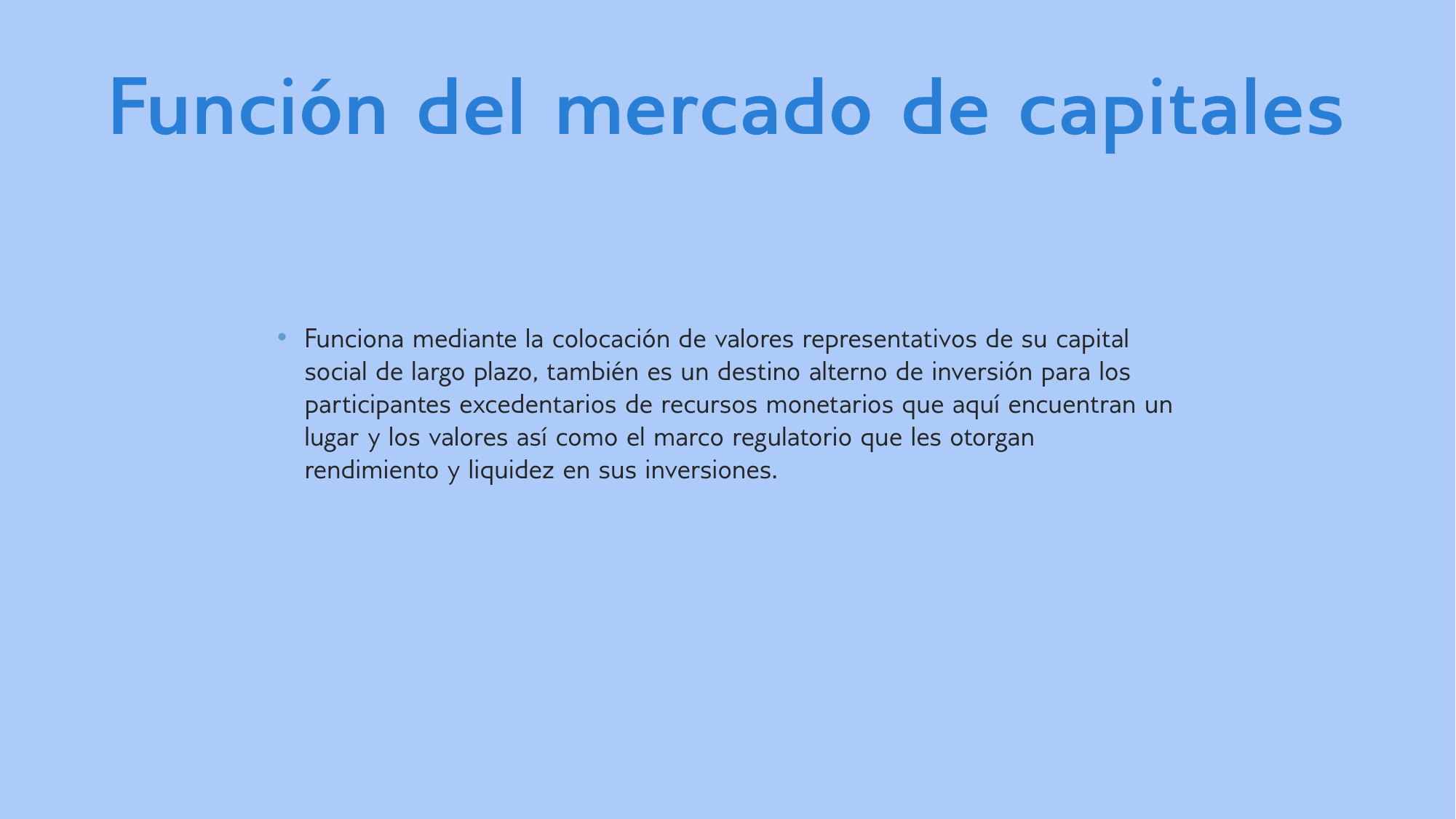

Función del mercado de capitales
Funciona mediante la colocación de valores representativos de su capital social de largo plazo, también es un destino alterno de inversión para los participantes excedentarios de recursos monetarios que aquí encuentran un lugar y los valores así como el marco regulatorio que les otorgan rendimiento y liquidez en sus inversiones.